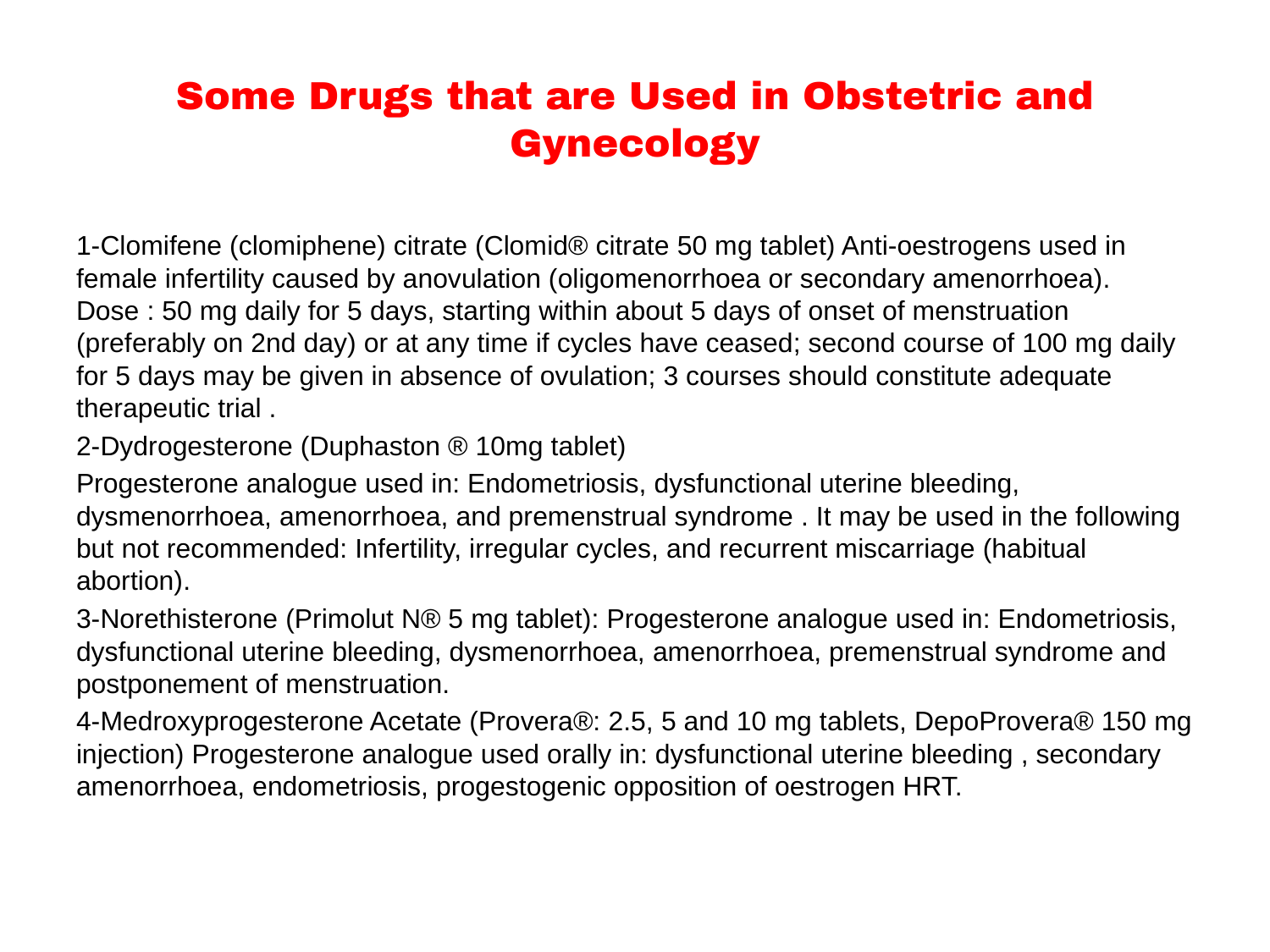

# Some Drugs that are Used in Obstetric and Gynecology
1-Clomifene (clomiphene) citrate (Clomid® citrate 50 mg tablet) Anti-oestrogens used in female infertility caused by anovulation (oligomenorrhoea or secondary amenorrhoea). Dose : 50 mg daily for 5 days, starting within about 5 days of onset of menstruation (preferably on 2nd day) or at any time if cycles have ceased; second course of 100 mg daily for 5 days may be given in absence of ovulation; 3 courses should constitute adequate therapeutic trial .
2-Dydrogesterone (Duphaston ® 10mg tablet)
Progesterone analogue used in: Endometriosis, dysfunctional uterine bleeding, dysmenorrhoea, amenorrhoea, and premenstrual syndrome . It may be used in the following but not recommended: Infertility, irregular cycles, and recurrent miscarriage (habitual abortion).
3-Norethisterone (Primolut N® 5 mg tablet): Progesterone analogue used in: Endometriosis, dysfunctional uterine bleeding, dysmenorrhoea, amenorrhoea, premenstrual syndrome and postponement of menstruation.
4-Medroxyprogesterone Acetate (Provera®: 2.5, 5 and 10 mg tablets, DepoProvera® 150 mg injection) Progesterone analogue used orally in: dysfunctional uterine bleeding , secondary amenorrhoea, endometriosis, progestogenic opposition of oestrogen HRT.

18